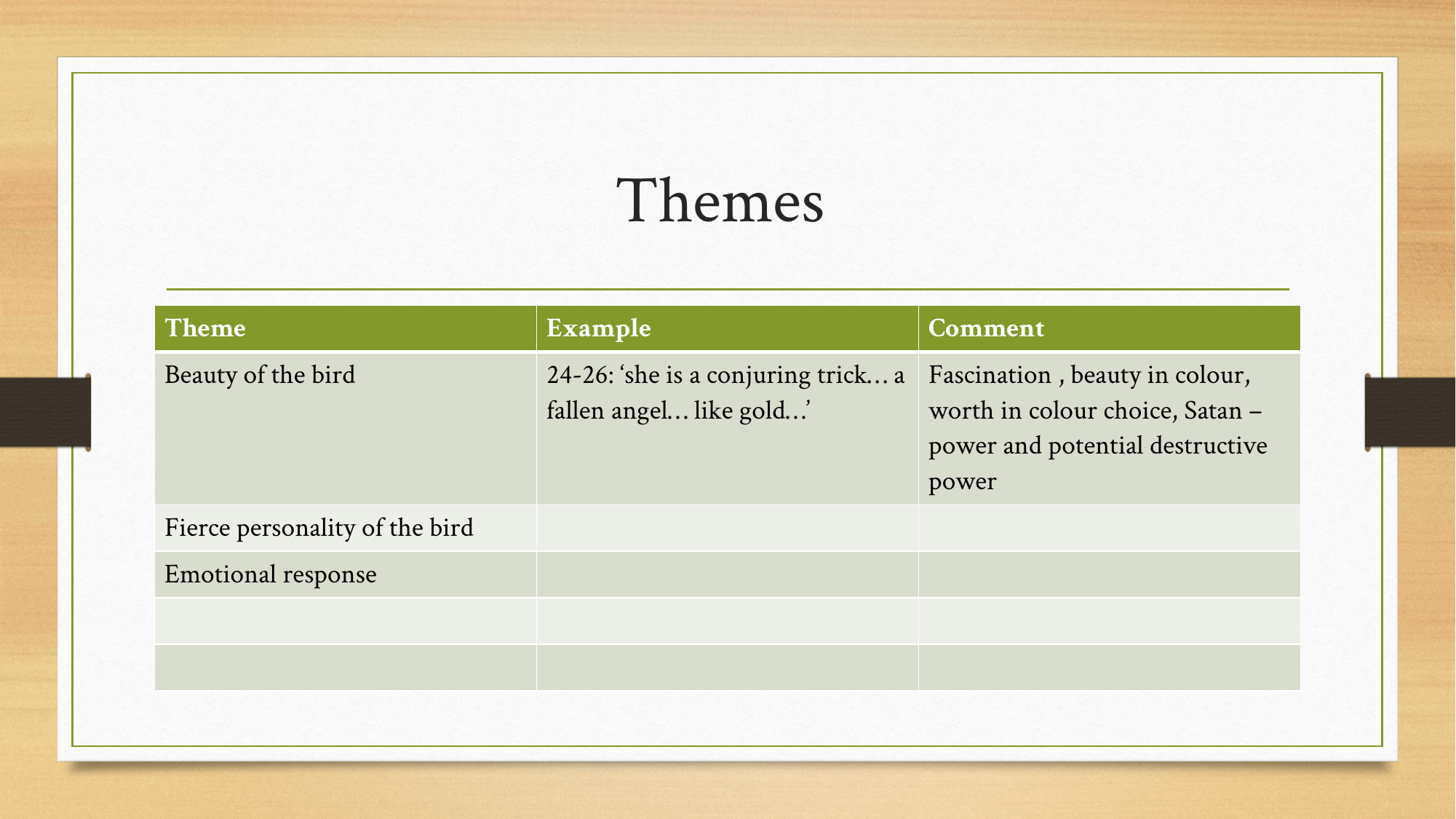

# Themes
| Theme | Example | Comment |
| --- | --- | --- |
| Beauty of the bird | 24-26: ‘she is a conjuring trick… a fallen angel… like gold…’ | Fascination , beauty in colour, worth in colour choice, Satan – power and potential destructive power |
| Fierce personality of the bird |  |  |
| Emotional response |  |  |
|  |  |  |
|  |  |  |